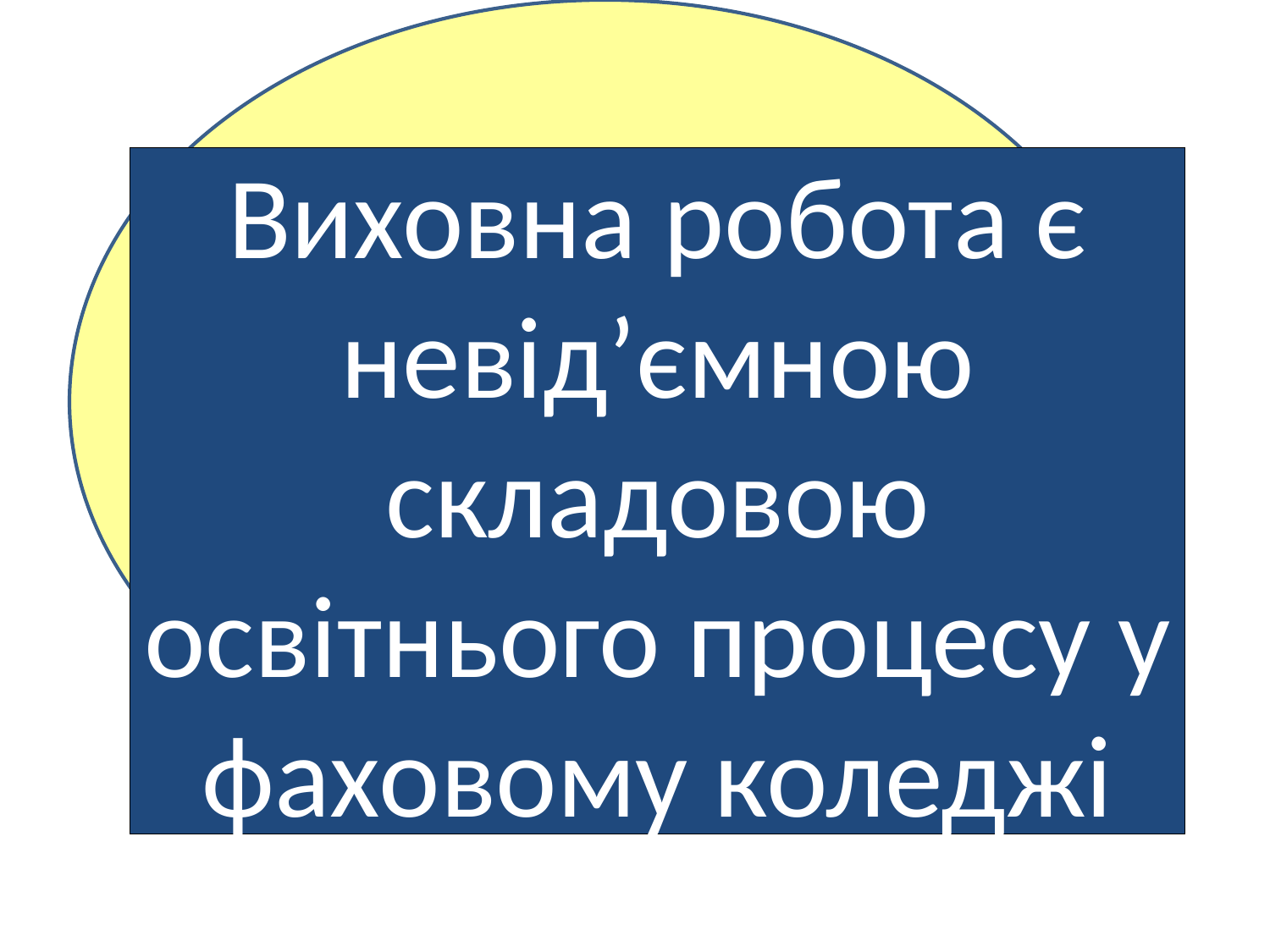

Виховна робота є невід’ємною складовою освітнього процесу у фаховому коледжі